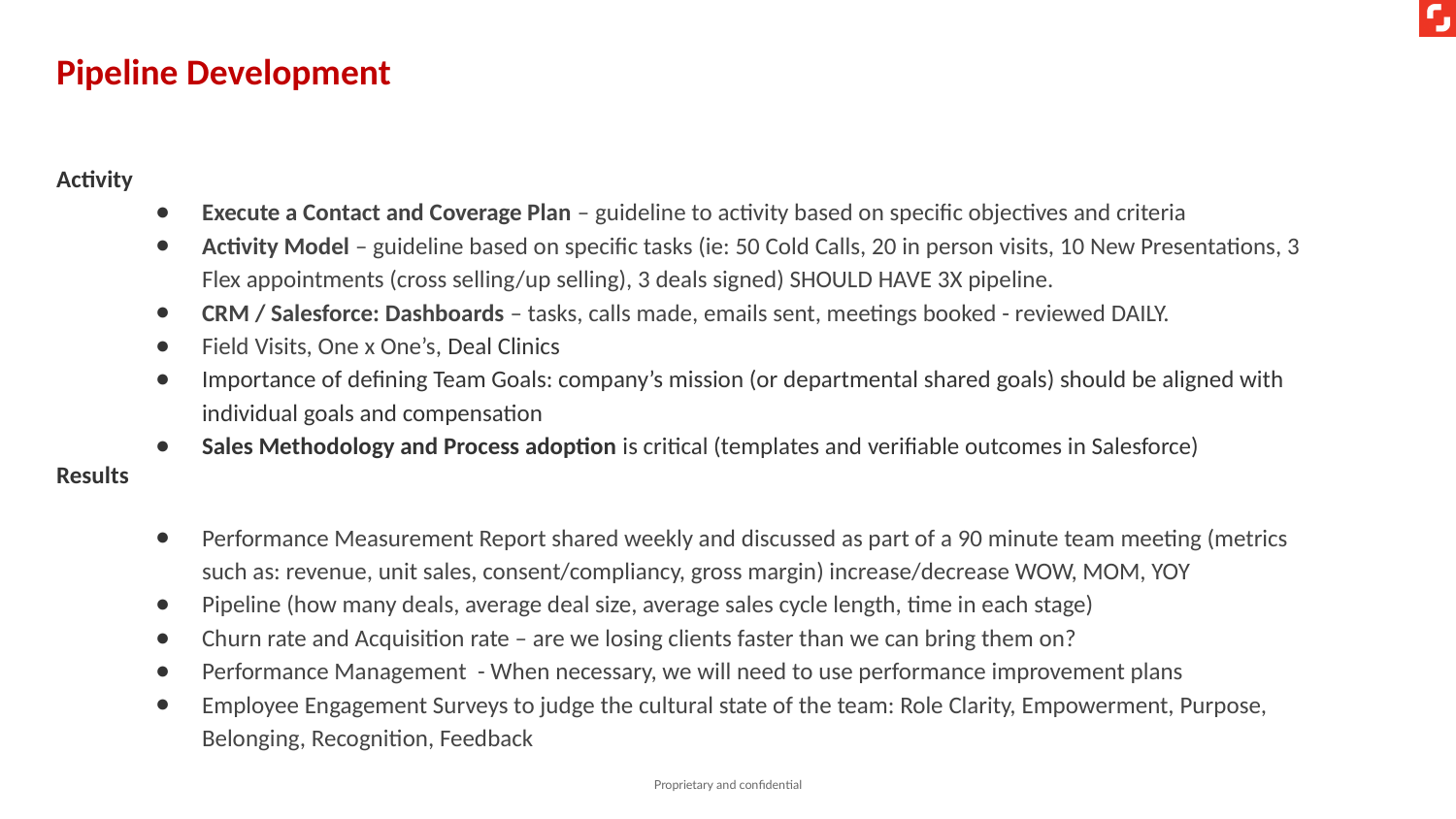

Pipeline Development
Activity
Execute a Contact and Coverage Plan – guideline to activity based on specific objectives and criteria
Activity Model – guideline based on specific tasks (ie: 50 Cold Calls, 20 in person visits, 10 New Presentations, 3 Flex appointments (cross selling/up selling), 3 deals signed) SHOULD HAVE 3X pipeline.
CRM / Salesforce: Dashboards – tasks, calls made, emails sent, meetings booked - reviewed DAILY.
Field Visits, One x One’s, Deal Clinics
Importance of defining Team Goals: company’s mission (or departmental shared goals) should be aligned with individual goals and compensation
Sales Methodology and Process adoption is critical (templates and verifiable outcomes in Salesforce)
Results

Performance Measurement Report shared weekly and discussed as part of a 90 minute team meeting (metrics such as: revenue, unit sales, consent/compliancy, gross margin) increase/decrease WOW, MOM, YOY
Pipeline (how many deals, average deal size, average sales cycle length, time in each stage)
Churn rate and Acquisition rate – are we losing clients faster than we can bring them on?
Performance Management  - When necessary, we will need to use performance improvement plans
Employee Engagement Surveys to judge the cultural state of the team: Role Clarity, Empowerment, Purpose, Belonging, Recognition, Feedback